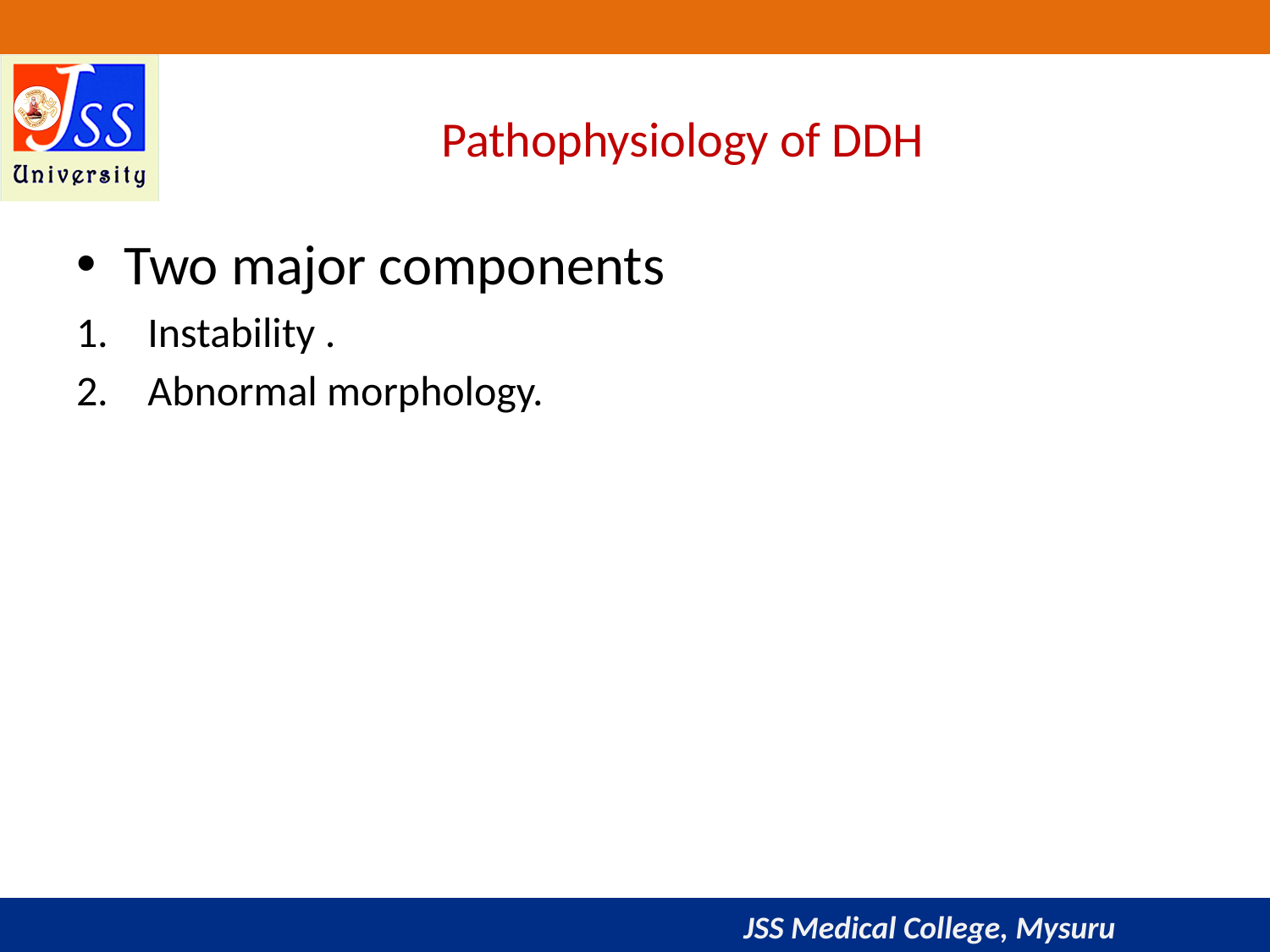

# Pathophysiology of DDH
Two major components
Instability .
Abnormal morphology.